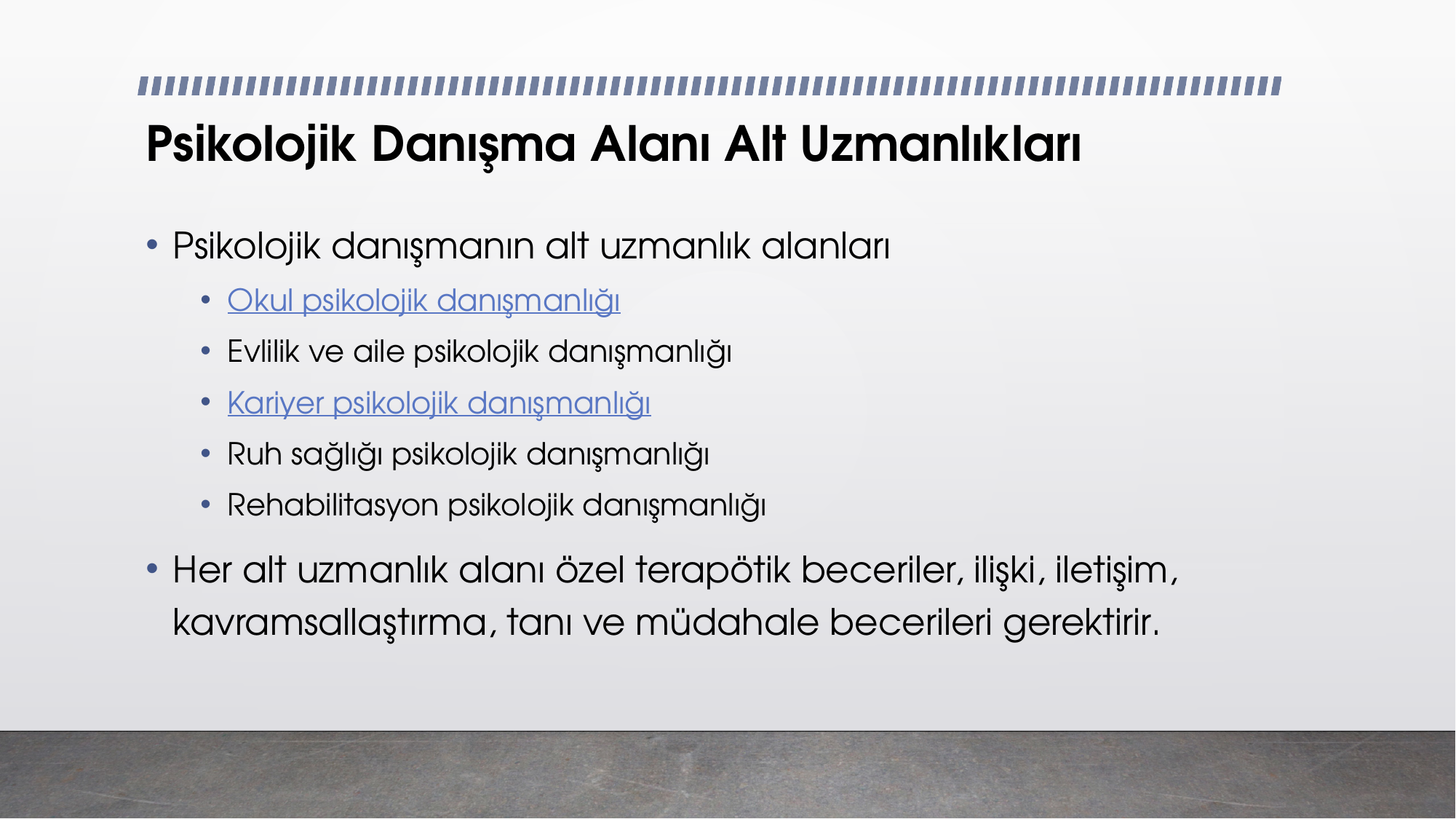

# Psikolojik Danışma Alanı Alt Uzmanlıkları
Psikolojik danışmanın alt uzmanlık alanları
Okul psikolojik danışmanlığı
Evlilik ve aile psikolojik danışmanlığı
Kariyer psikolojik danışmanlığı
Ruh sağlığı psikolojik danışmanlığı
Rehabilitasyon psikolojik danışmanlığı
Her alt uzmanlık alanı özel terapötik beceriler, ilişki, iletişim, kavramsallaştırma, tanı ve müdahale becerileri gerektirir.